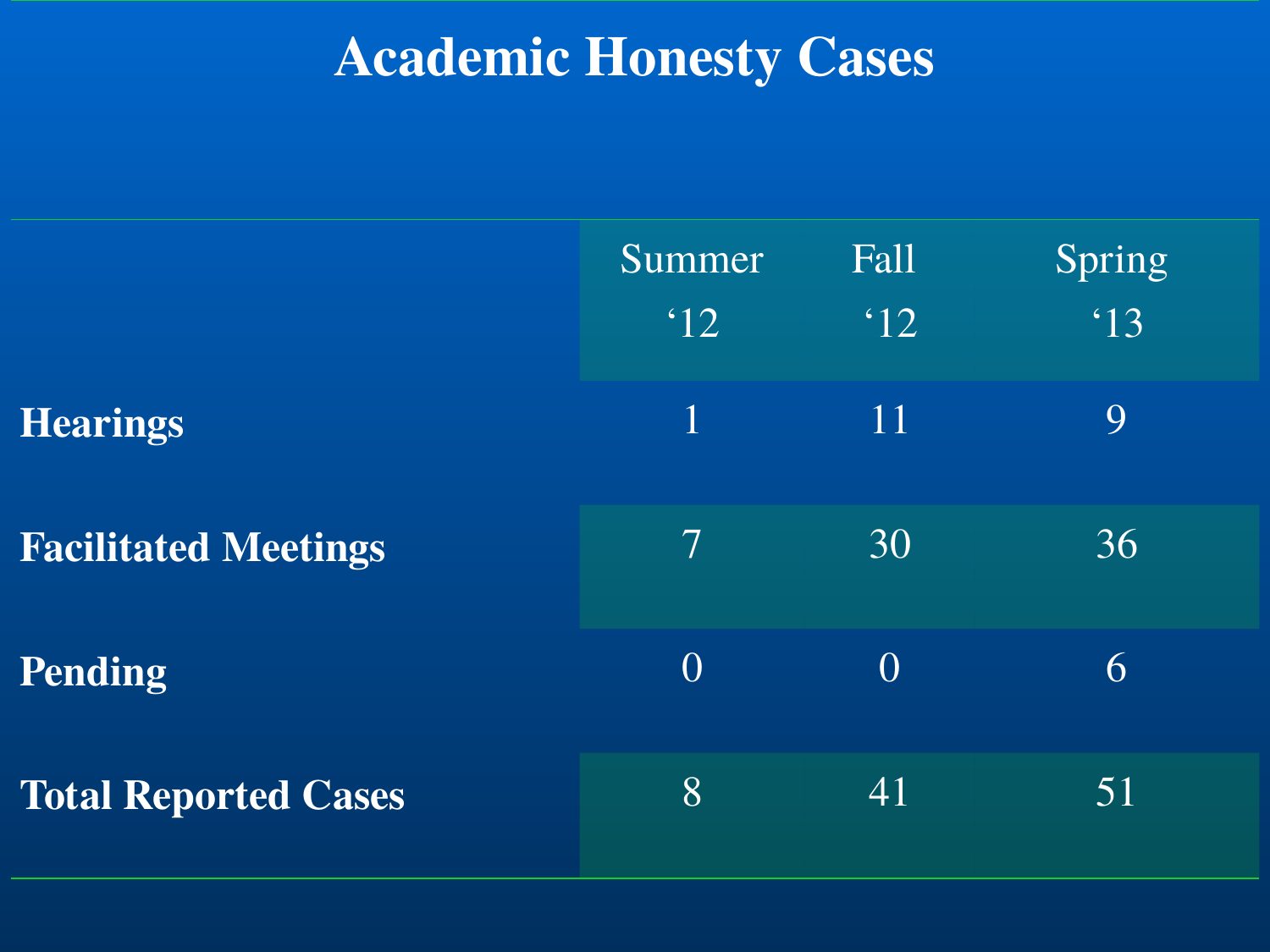

| Academic Honesty Cases |  |  |  |
| --- | --- | --- | --- |
|  | Summer ‘12 | Fall ‘12 | Spring ‘13 |
| Hearings | 1 | 11 | 9 |
| Facilitated Meetings | 7 | 30 | 36 |
| Pending | 0 | 0 | 6 |
| Total Reported Cases | 8 | 41 | 51 |